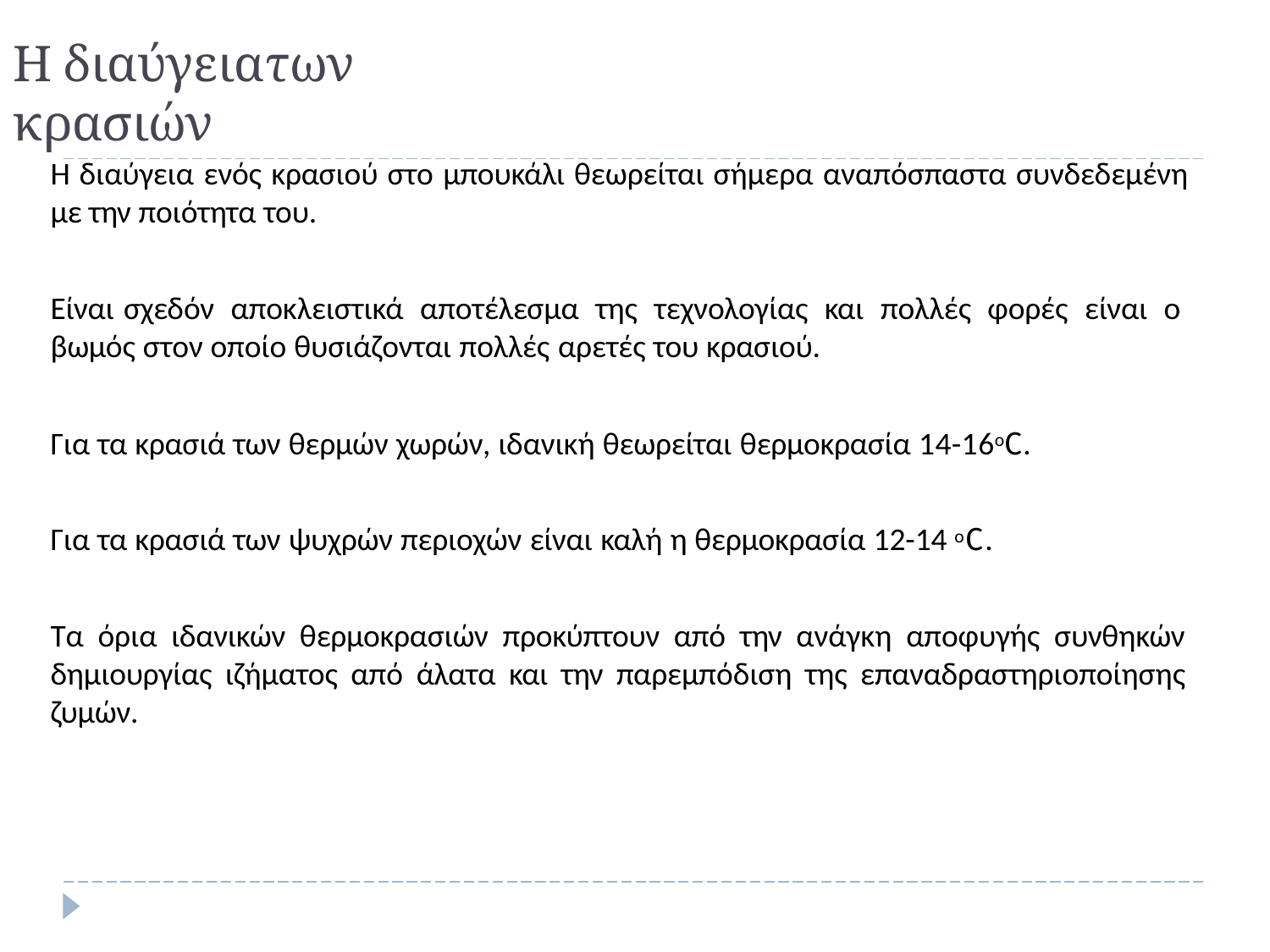

# Η διαύγεια	των κρασιών
Η διαύγεια ενός κρασιού στο μπουκάλι θεωρείται σήμερα αναπόσπαστα συνδεδεμένη
με την ποιότητα του.

Είναι σχεδόν αποκλειστικά αποτέλεσμα της τεχνολογίας και πολλές φορές είναι ο
βωμός στον οποίο θυσιάζονται πολλές αρετές του κρασιού.

Για τα κρασιά των θερμών χωρών, ιδανική θεωρείται θερμοκρασία 14-16οC.

Για τα κρασιά των ψυχρών περιοχών είναι καλή η θερμοκρασία 12-14 οC.

Τα όρια ιδανικών θερμοκρασιών προκύπτουν από την ανάγκη αποφυγής συνθηκών  δημιουργίας ιζήματος από άλατα και την παρεμπόδιση της επαναδραστηριοποίησης  ζυμών.